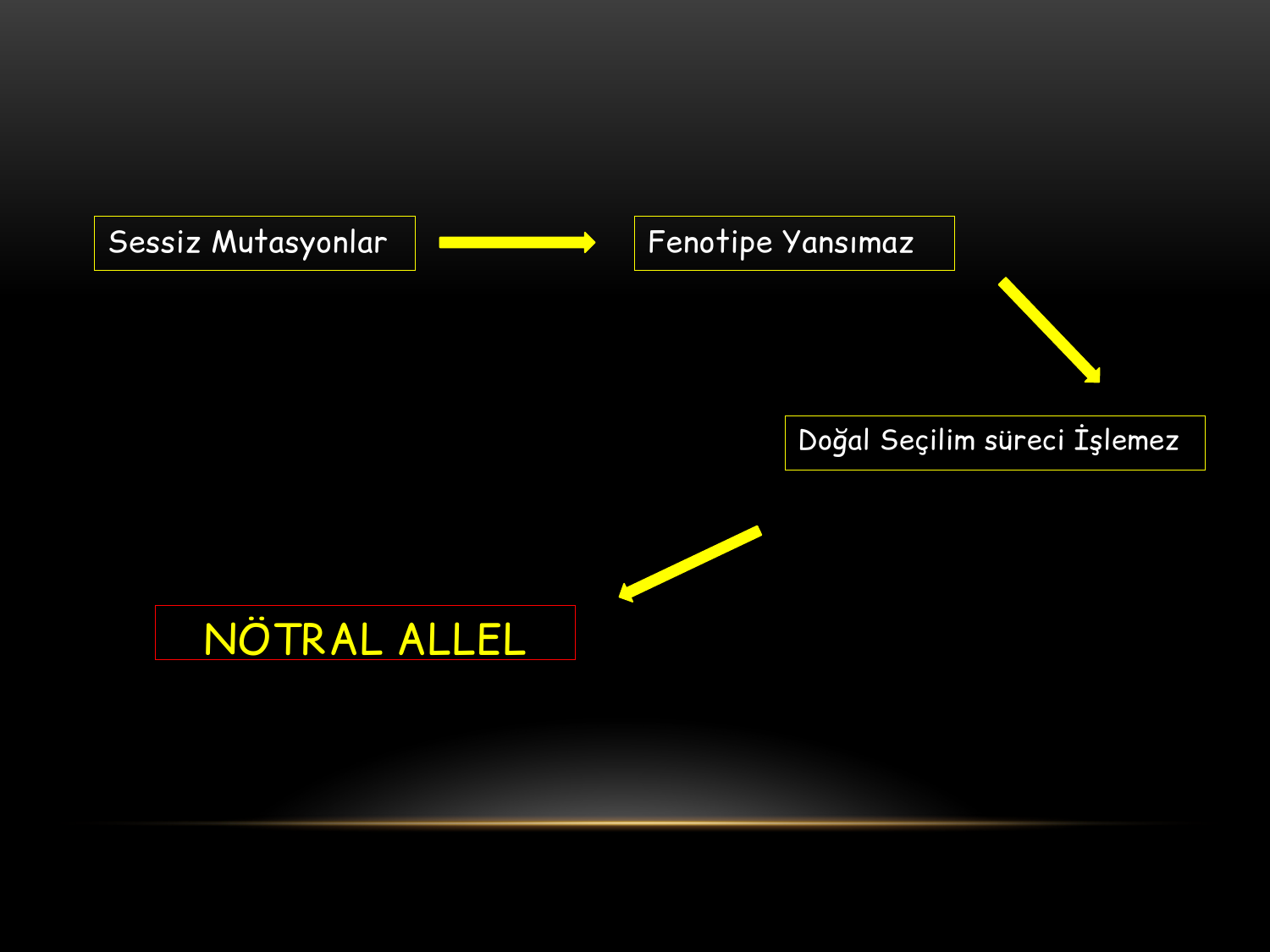

Sessiz Mutasyonlar
Fenotipe Yansımaz

Doğal Seçilim süreci İşlemez

NÖTRAL ALLEL